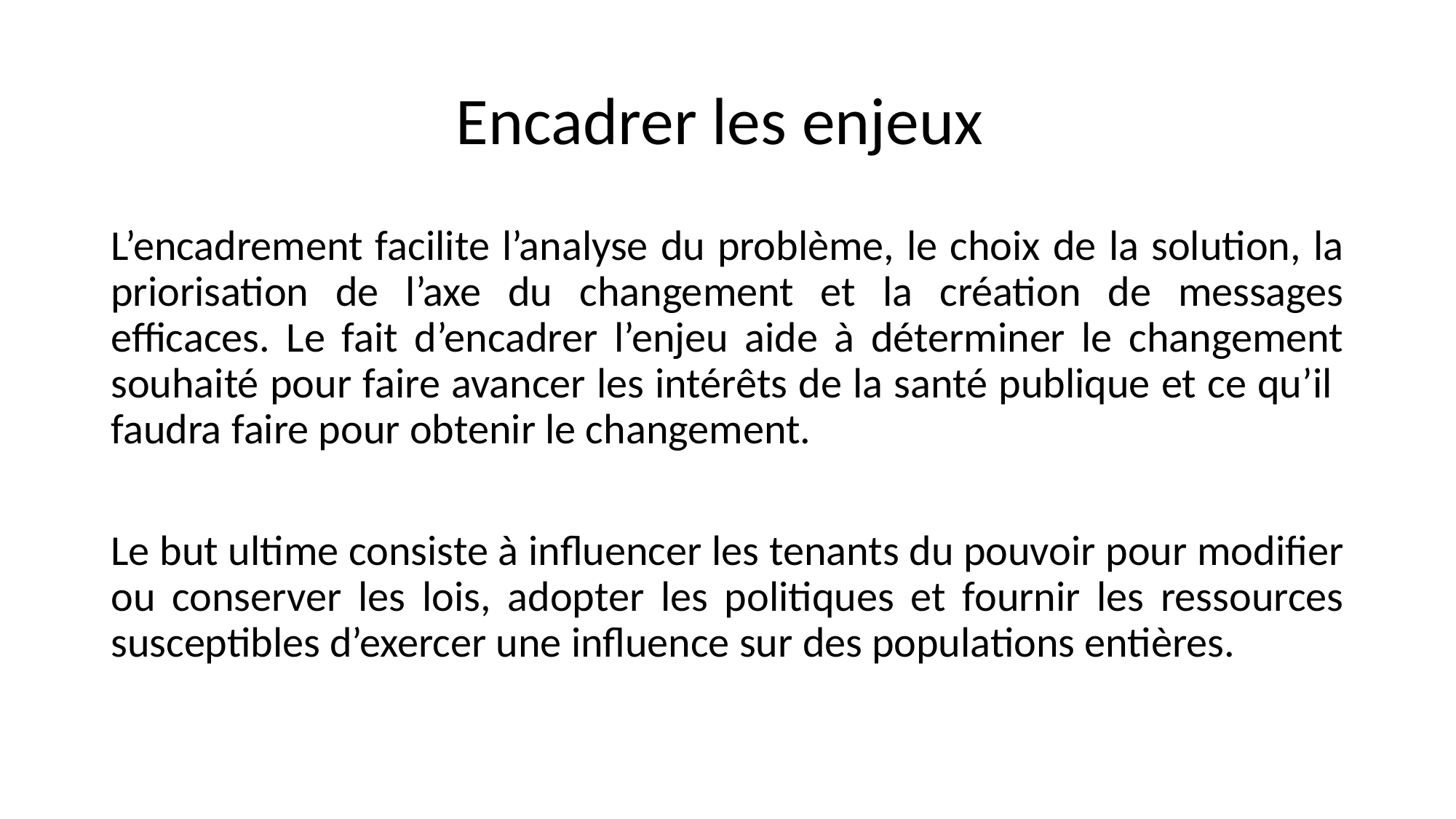

# Encadrer les enjeux
L’encadrement facilite l’analyse du problème, le choix de la solution, la priorisation de l’axe du changement et la création de messages efficaces. Le fait d’encadrer l’enjeu aide à déterminer le changement souhaité pour faire avancer les intérêts de la santé publique et ce qu’il  faudra faire pour obtenir le changement.

Le but ultime consiste à influencer les tenants du pouvoir pour modifier ou conserver les lois, adopter les politiques et fournir les ressources susceptibles d’exercer une influence sur des populations entières.